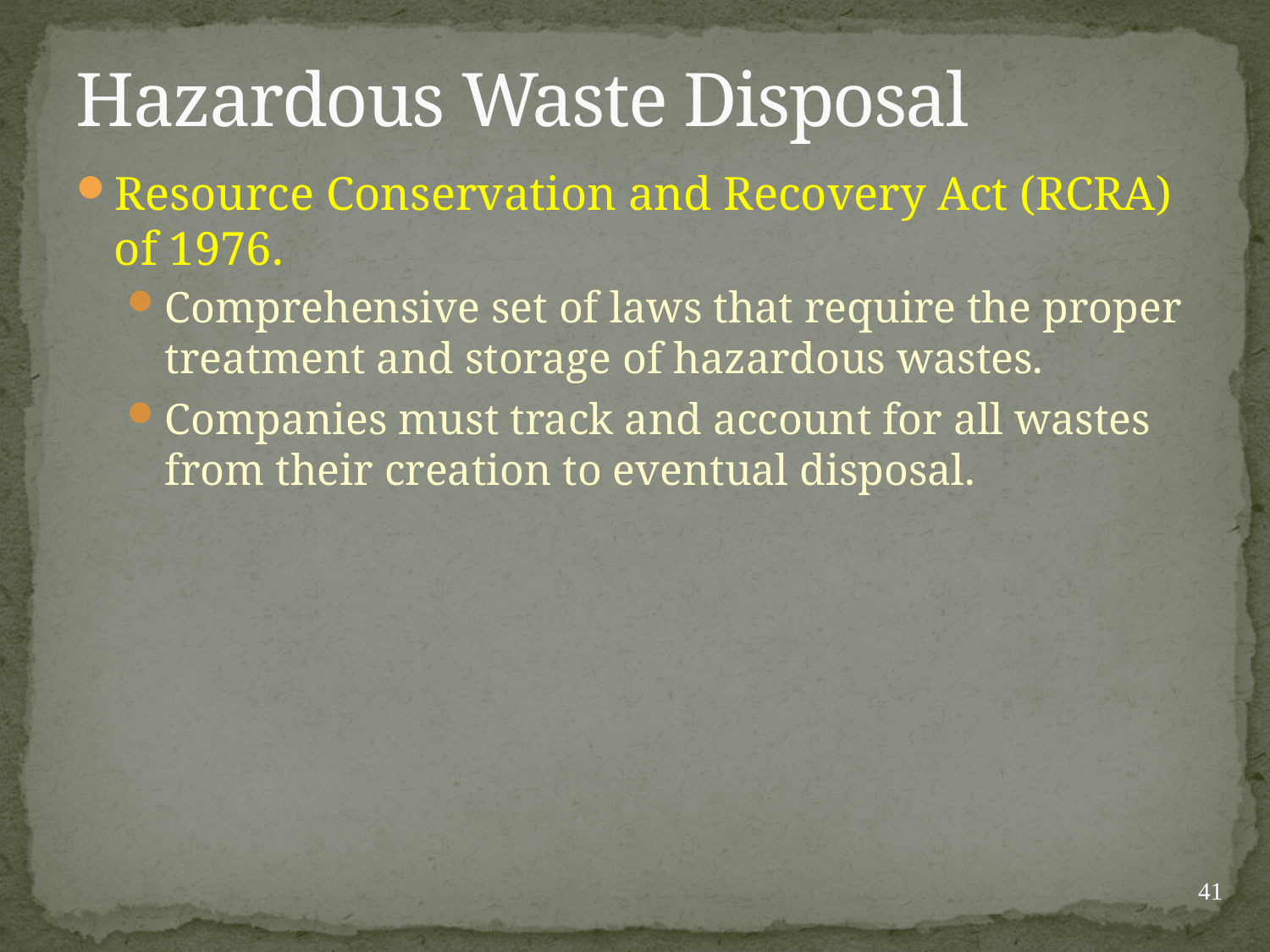

# Hazardous Waste Disposal
Resource Conservation and Recovery Act (RCRA) of 1976.
Comprehensive set of laws that require the proper treatment and storage of hazardous wastes.
Companies must track and account for all wastes from their creation to eventual disposal.

41